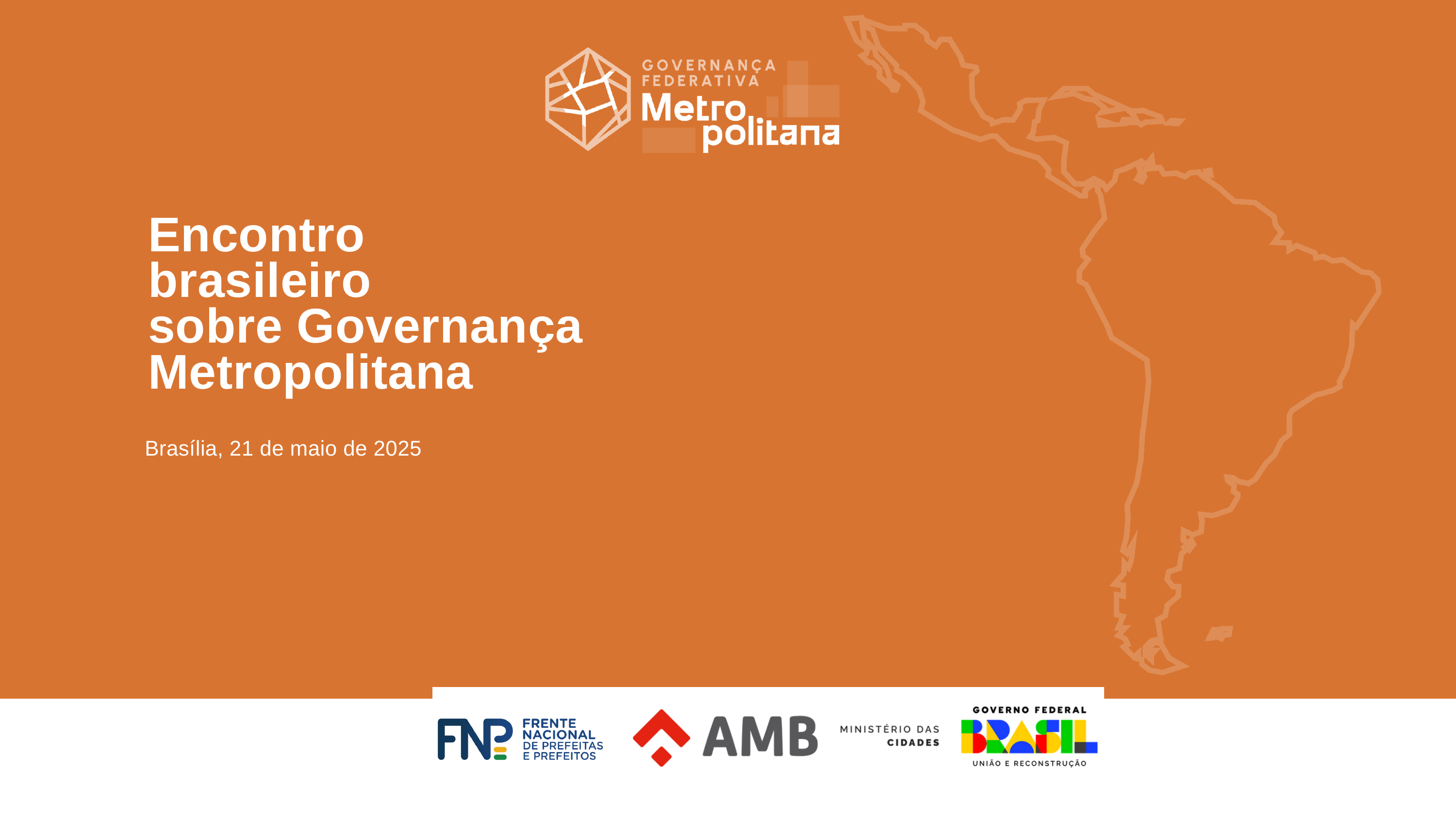

Encontro
brasileiro
sobre Governança Metropolitana

Brasília, 21 de maio de 2025